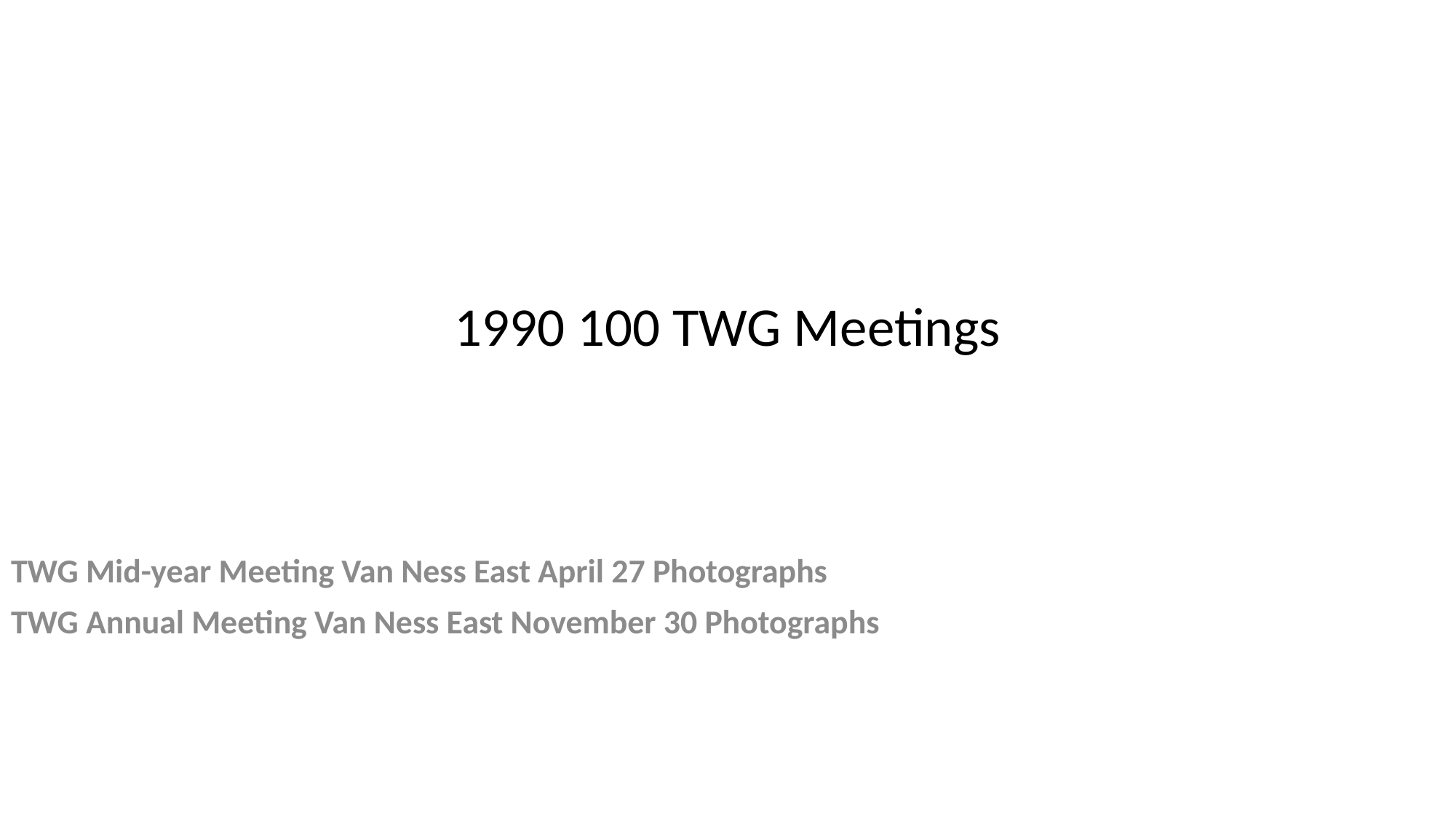

# 1990 100 TWG Meetings
TWG Mid-year Meeting Van Ness East April 27 Photographs
TWG Annual Meeting Van Ness East November 30 Photographs